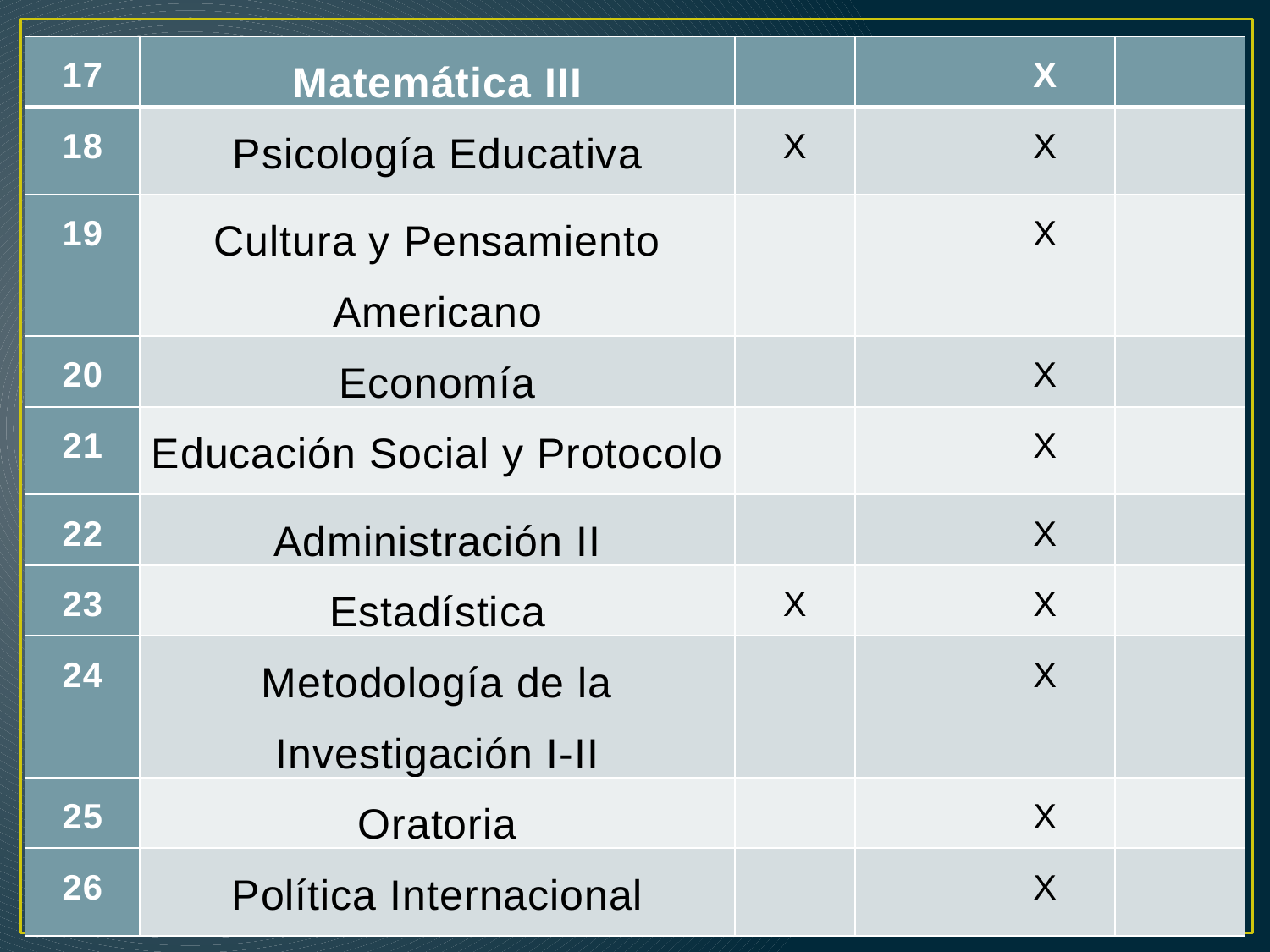

| 17 | Matemática III |  |  | X |  |
| --- | --- | --- | --- | --- | --- |
| 18 | Psicología Educativa | X |  | X |  |
| 19 | Cultura y Pensamiento Americano |  |  | X |  |
| 20 | Economía |  |  | X |  |
| 21 | Educación Social y Protocolo |  |  | X |  |
| 22 | Administración II |  |  | X |  |
| 23 | Estadística | X |  | X |  |
| 24 | Metodología de la Investigación I-II |  |  | X |  |
| 25 | Oratoria |  |  | X |  |
| 26 | Política Internacional |  |  | X |  |